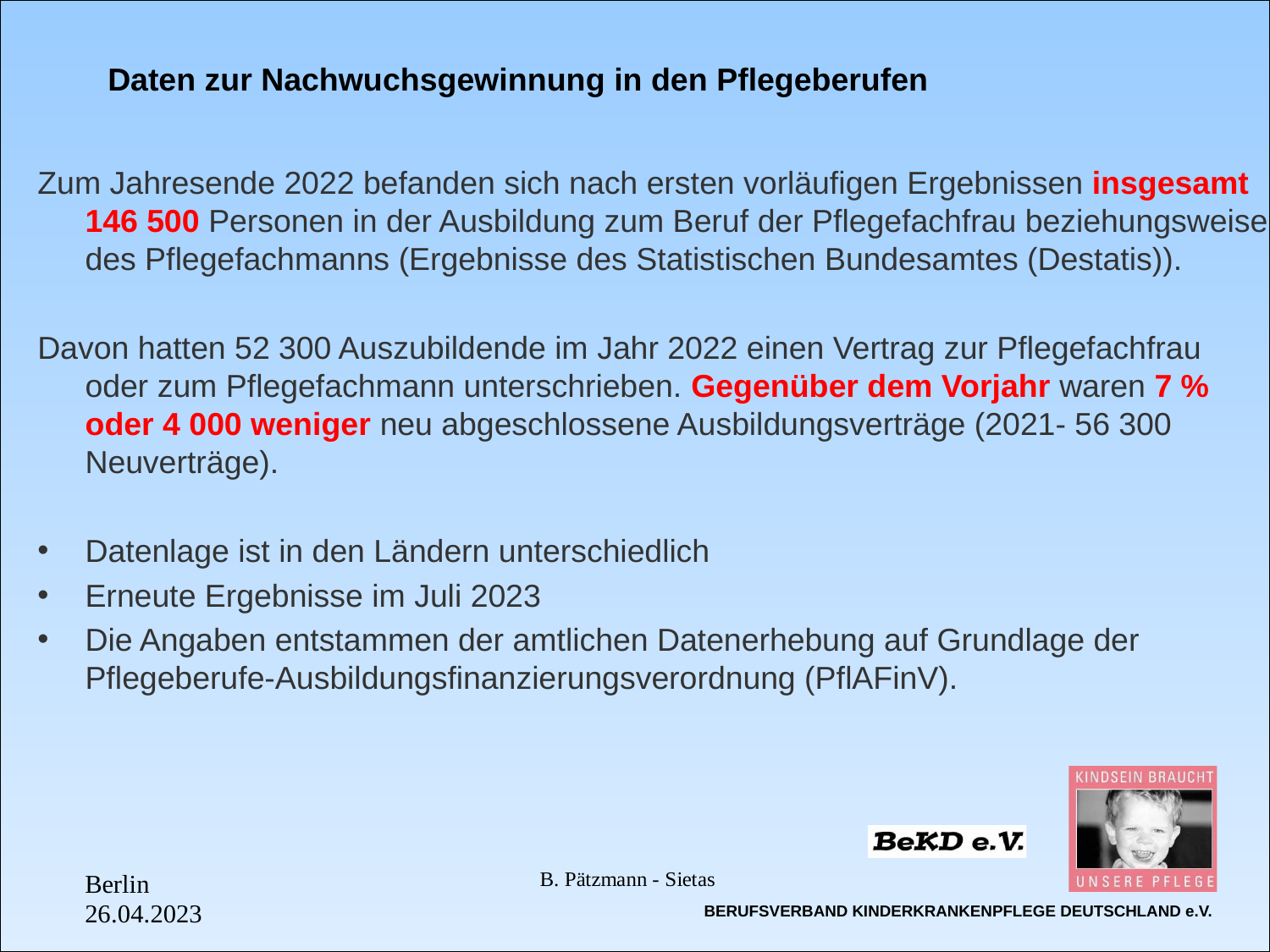

Daten zur Nachwuchsgewinnung in den Pflegeberufen

Zum Jahresende 2022 befanden sich nach ersten vorläufigen Ergebnissen insgesamt 146 500 Personen in der Ausbildung zum Beruf der Pflegefachfrau beziehungsweise des Pflegefachmanns (Ergebnisse des Statistischen Bundesamtes (Destatis)).

Davon hatten 52 300 Auszubildende im Jahr 2022 einen Vertrag zur Pflegefachfrau oder zum Pflegefachmann unterschrieben. Gegenüber dem Vorjahr waren 7 % oder 4 000 weniger neu abgeschlossene Ausbildungsverträge (2021- 56 300 Neuverträge).

Datenlage ist in den Ländern unterschiedlich
Erneute Ergebnisse im Juli 2023
Die Angaben entstammen der amtlichen Datenerhebung auf Grundlage der Pflegeberufe-Ausbildungsfinanzierungsverordnung (PflAFinV).